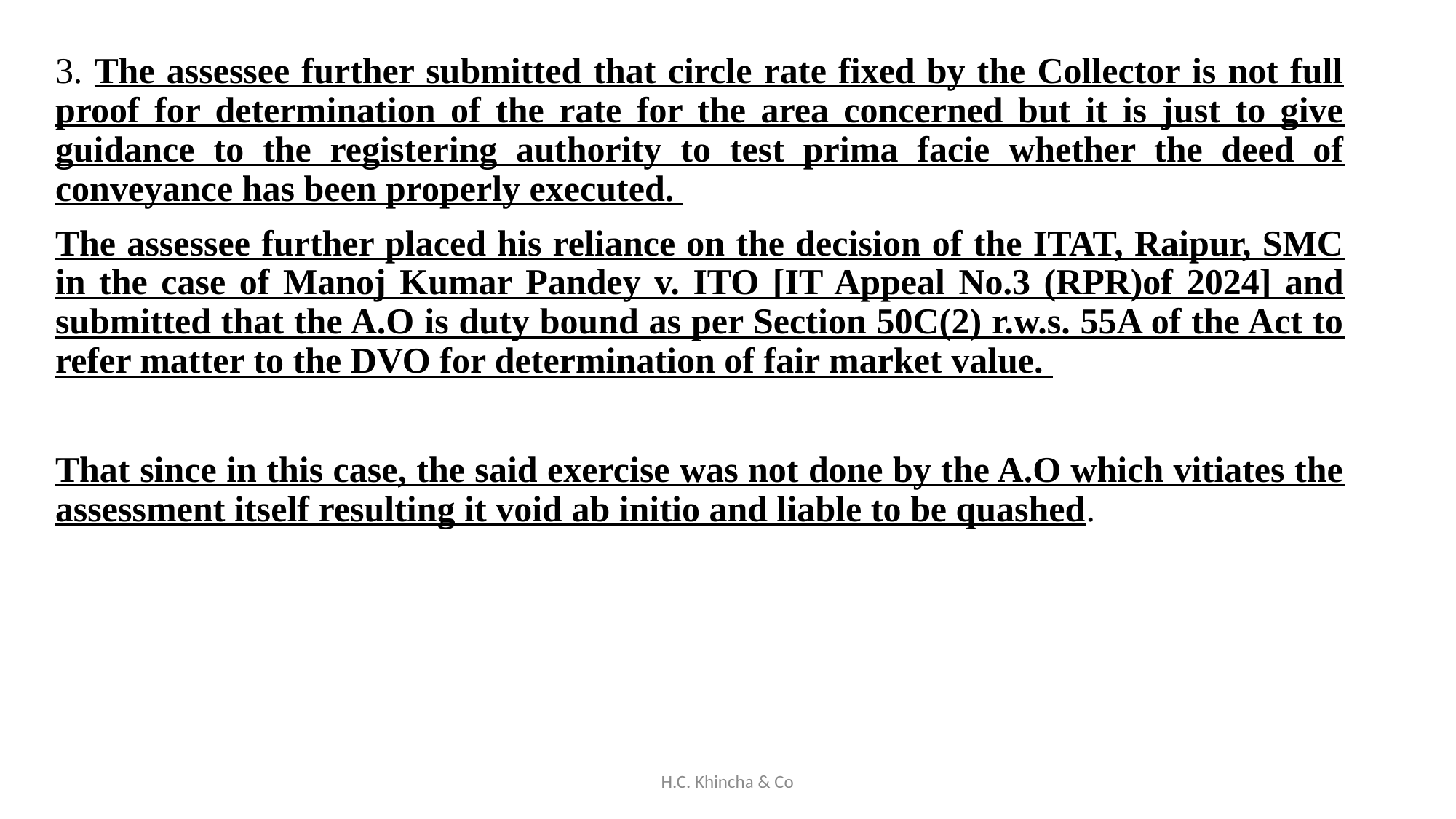

3. The assessee further submitted that circle rate fixed by the Collector is not full proof for determination of the rate for the area concerned but it is just to give guidance to the registering authority to test prima facie whether the deed of conveyance has been properly executed.
The assessee further placed his reliance on the decision of the ITAT, Raipur, SMC in the case of Manoj Kumar Pandey v. ITO [IT Appeal No.3 (RPR)of 2024] and submitted that the A.O is duty bound as per Section 50C(2) r.w.s. 55A of the Act to refer matter to the DVO for determination of fair market value.

That since in this case, the said exercise was not done by the A.O which vitiates the assessment itself resulting it void ab initio and liable to be quashed.
H.C. Khincha & Co